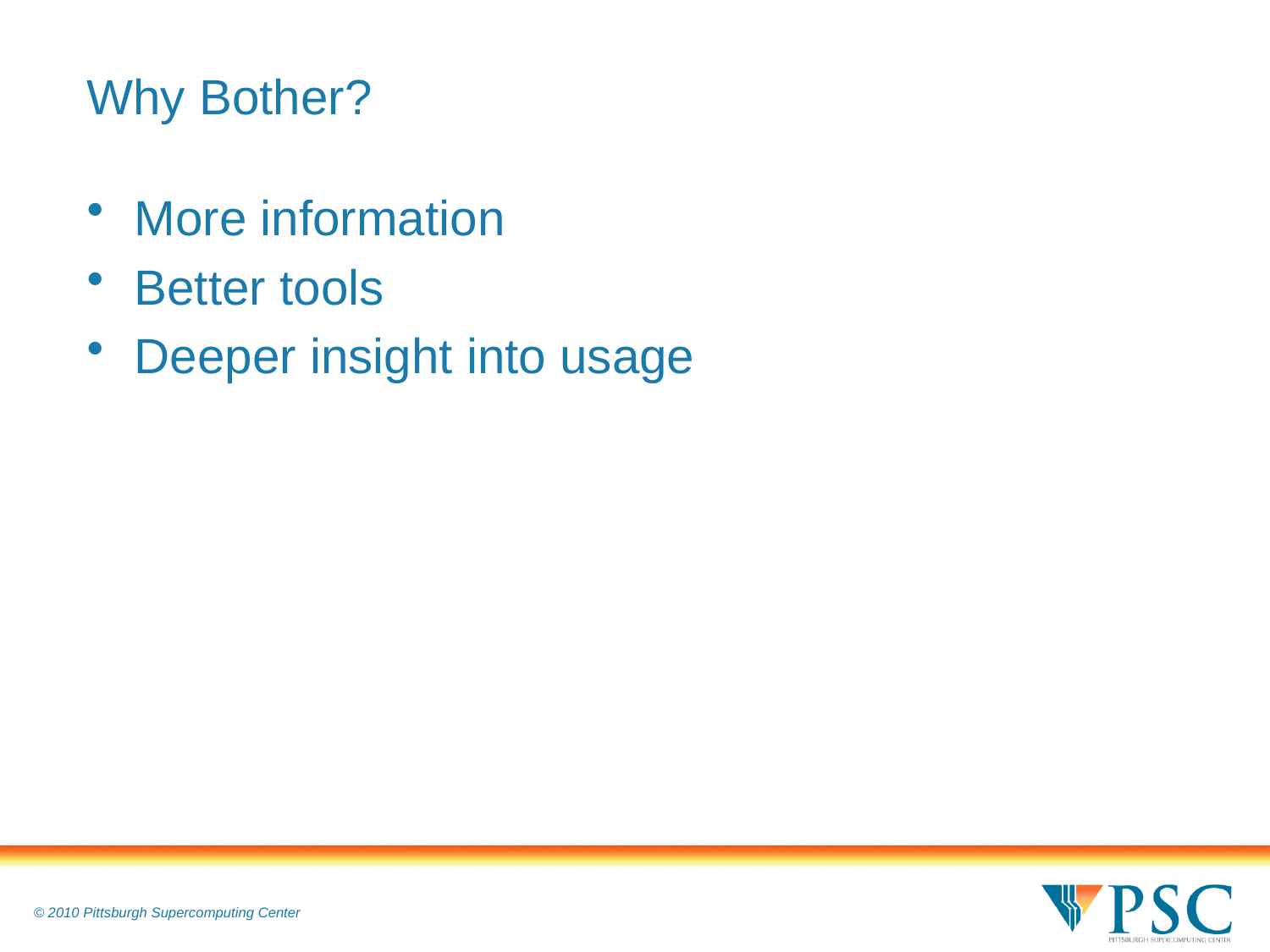

# Why Bother?
More information
Better tools
Deeper insight into usage